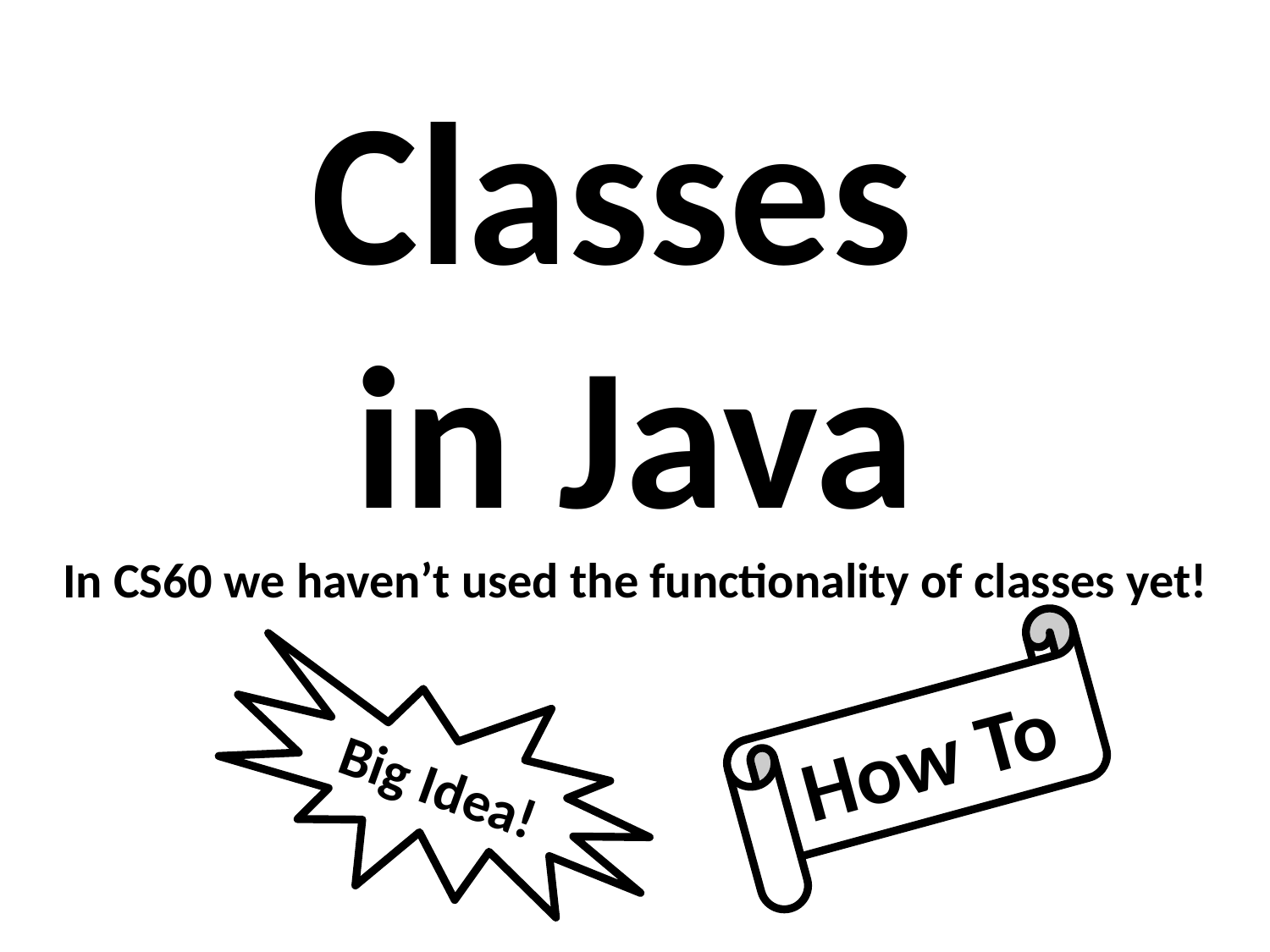

# Classes in Java In CS60 we haven’t used the functionality of classes yet!
How To
Big Idea!